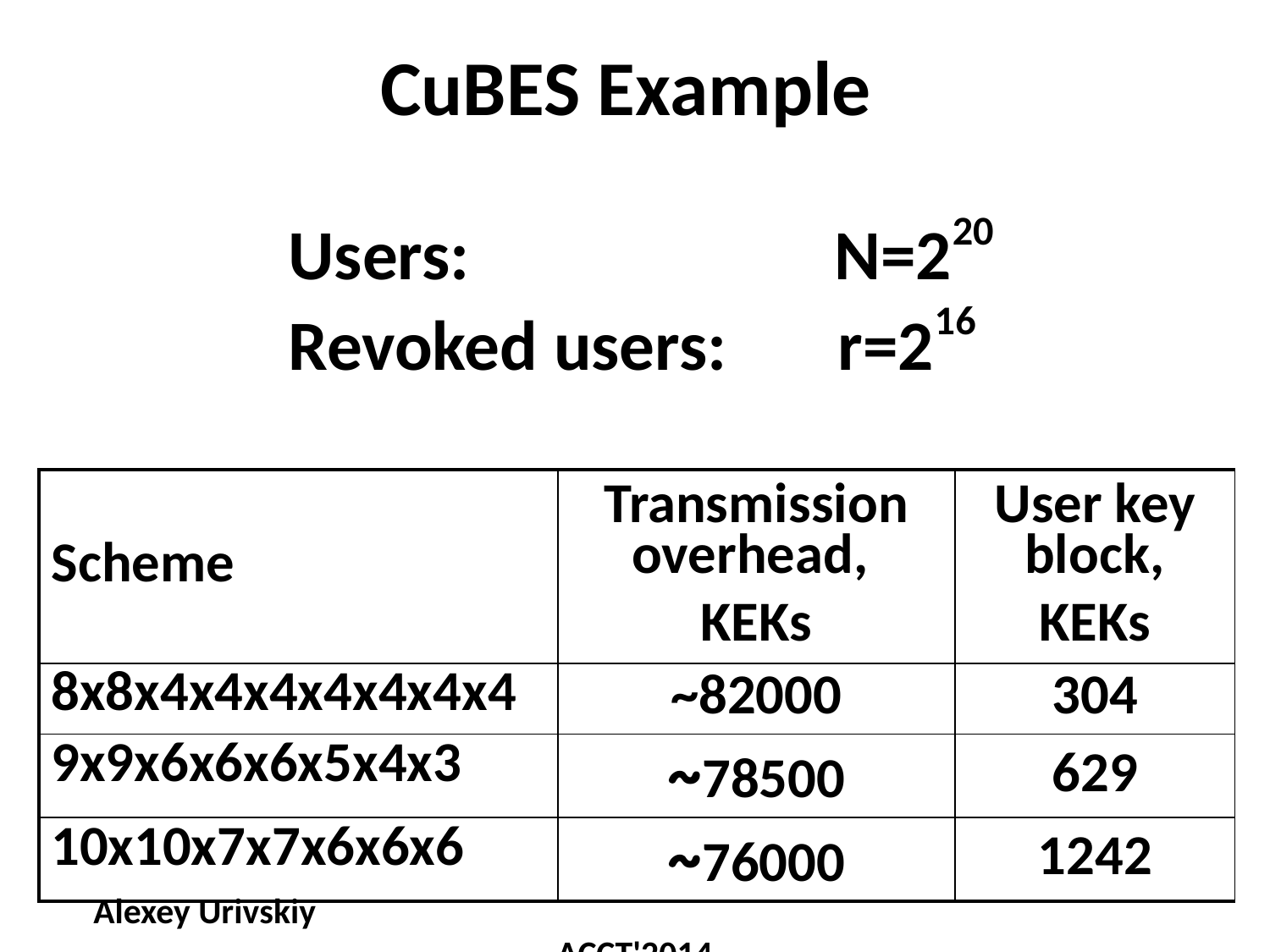

# CuBES Example
Users:                       N=220
Revoked users:       r=216
| Scheme | Transmission overhead, KEKs | User key block, KEKs |
| --- | --- | --- |
| 8x8x4x4x4x4x4x4x4 | ~82000 | 304 |
| 9x9x6x6x6x5x4x3 | ~78500 | 629 |
| 10x10x7x7x6x6x6 | ~76000 | 1242 |
Alexey Urivskiy                                                                                                            ACCT'2014